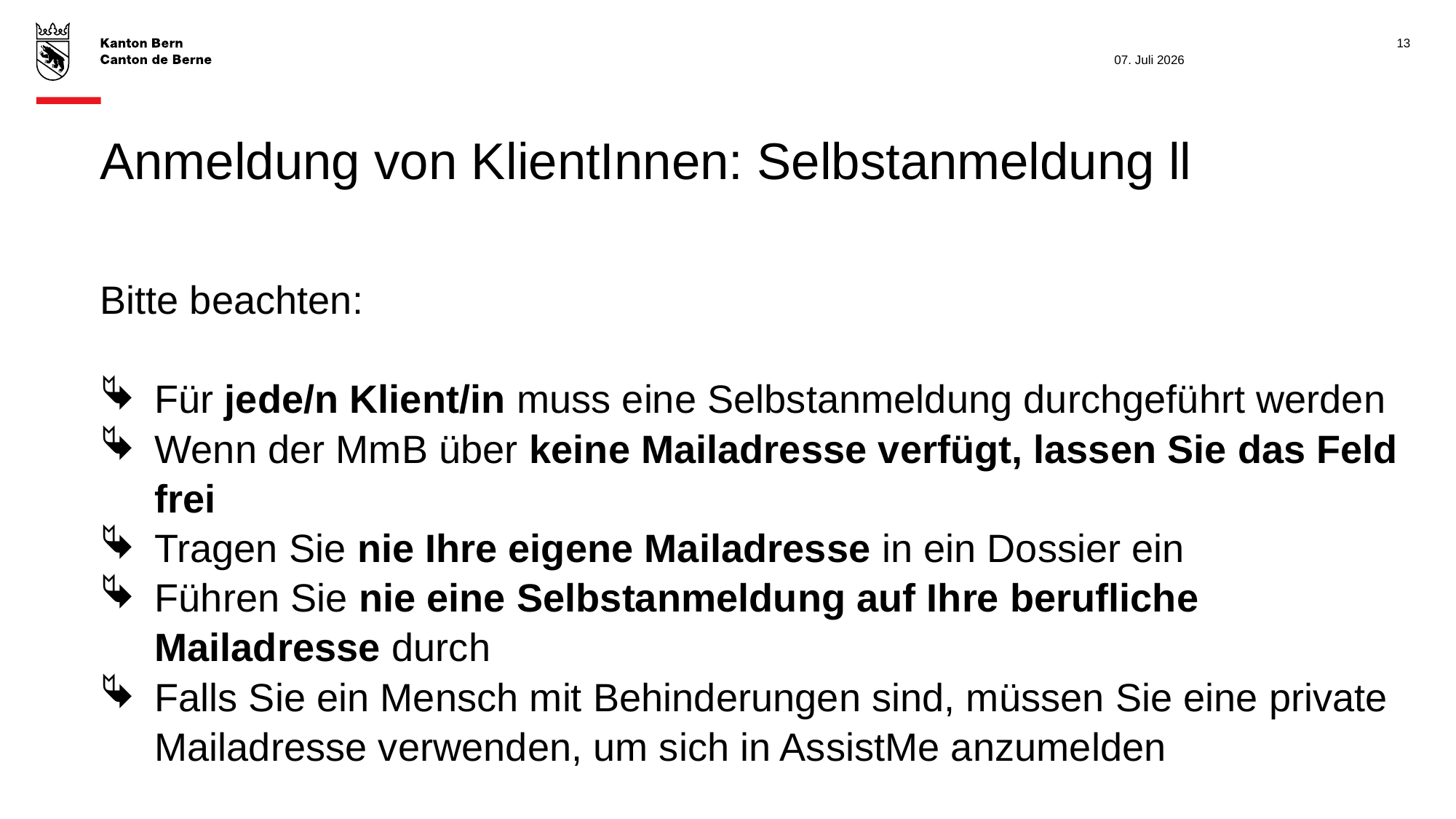

13
07. Juli 2026
# Anmeldung von KlientInnen: Selbstanmeldung ll
Bitte beachten:

Für jede/n Klient/in muss eine Selbstanmeldung durchgeführt werden
Wenn der MmB über keine Mailadresse verfügt, lassen Sie das Feld frei
Tragen Sie nie Ihre eigene Mailadresse in ein Dossier ein
Führen Sie nie eine Selbstanmeldung auf Ihre berufliche Mailadresse durch
Falls Sie ein Mensch mit Behinderungen sind, müssen Sie eine private Mailadresse verwenden, um sich in AssistMe anzumelden